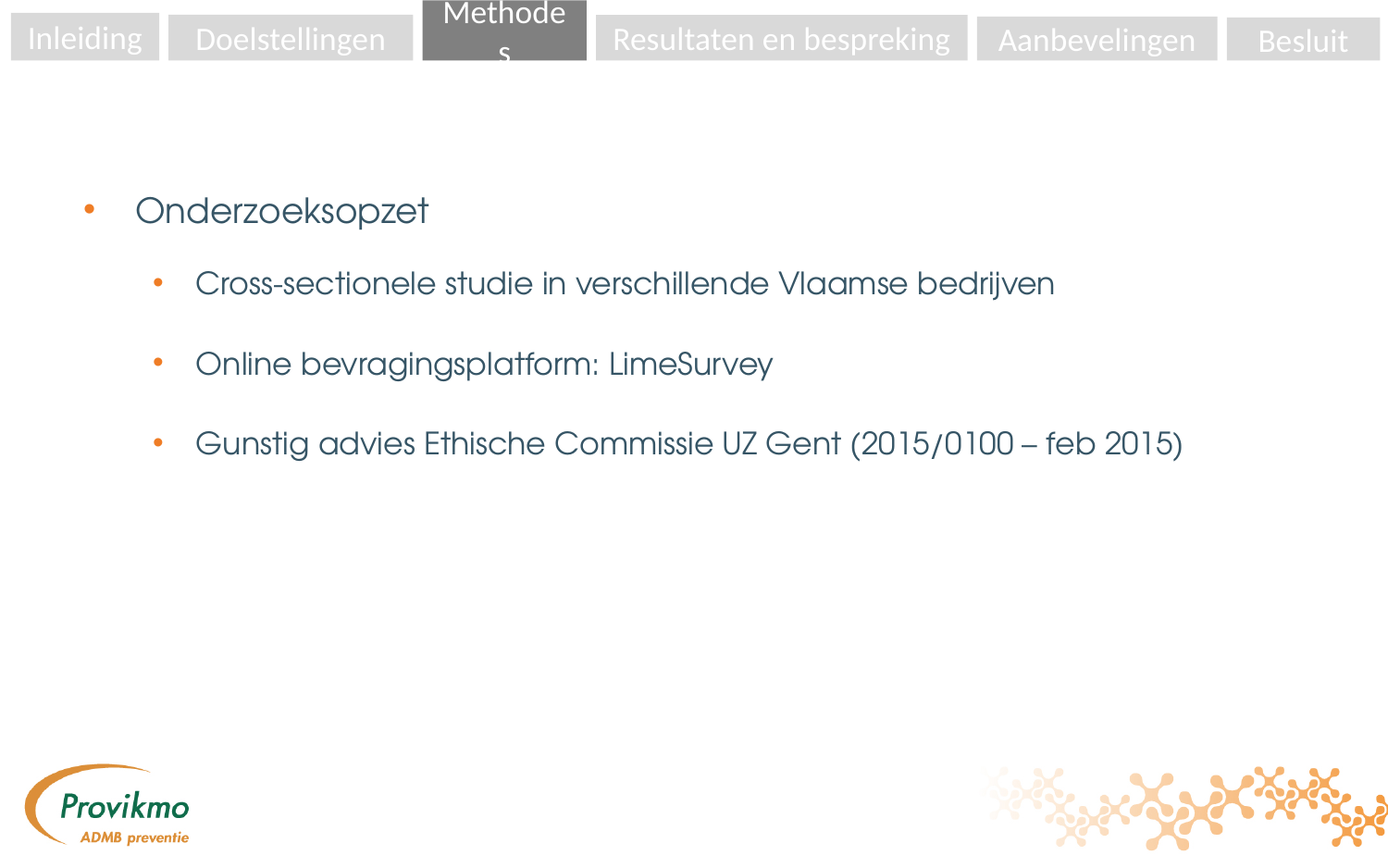

Methodes
Inleiding
Doelstellingen
Resultaten en bespreking
Aanbevelingen
Besluit
#
Onderzoeksopzet
Cross-sectionele studie in verschillende Vlaamse bedrijven
Online bevragingsplatform: LimeSurvey
Gunstig advies Ethische Commissie UZ Gent (2015/0100 – feb 2015)